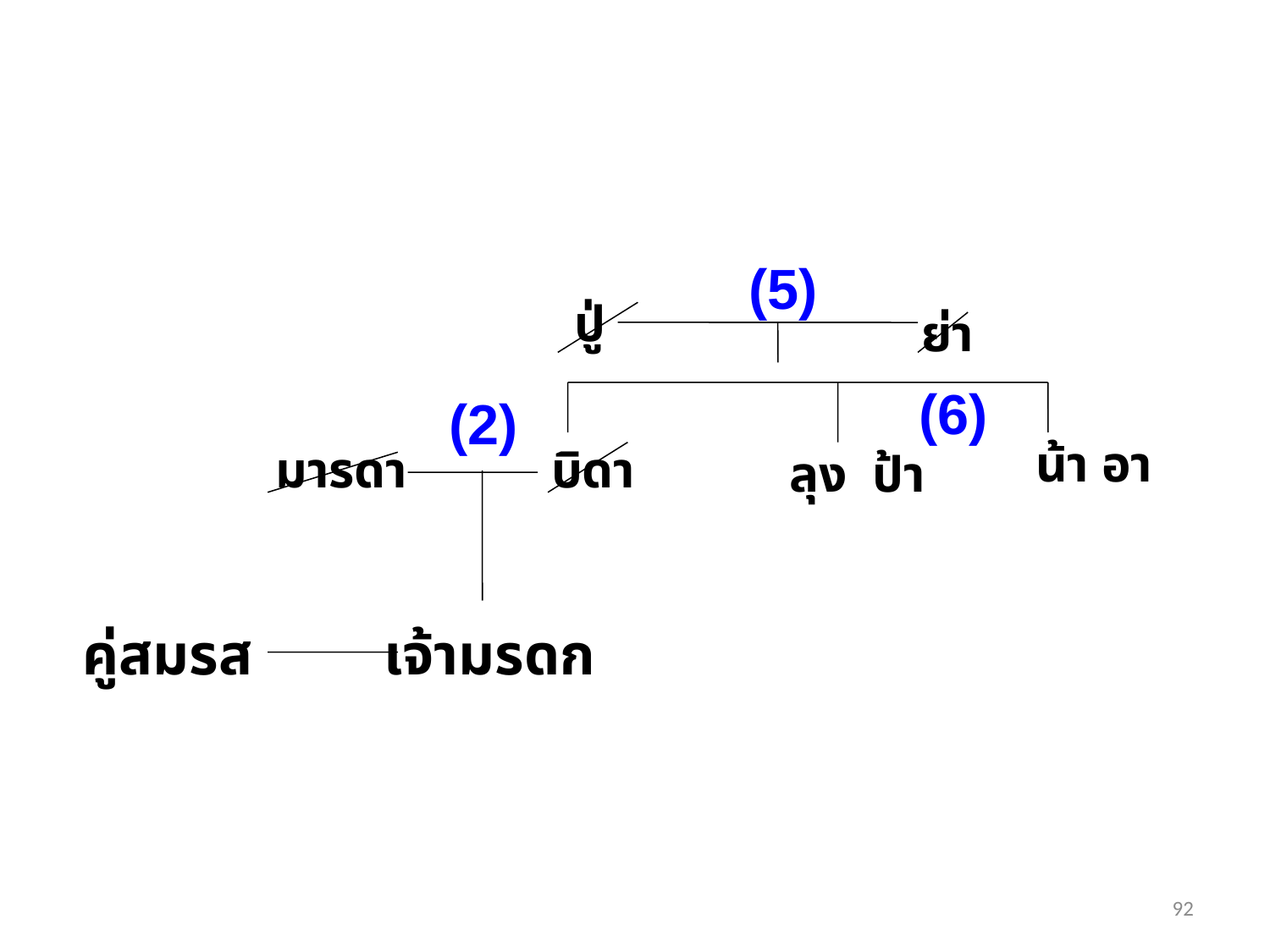

(5)
ปู่
ย่า

(6)
(2)

น้า อา
มารดา
บิดา
ลุง  ป้า

คู่สมรส
เจ้ามรดก

92